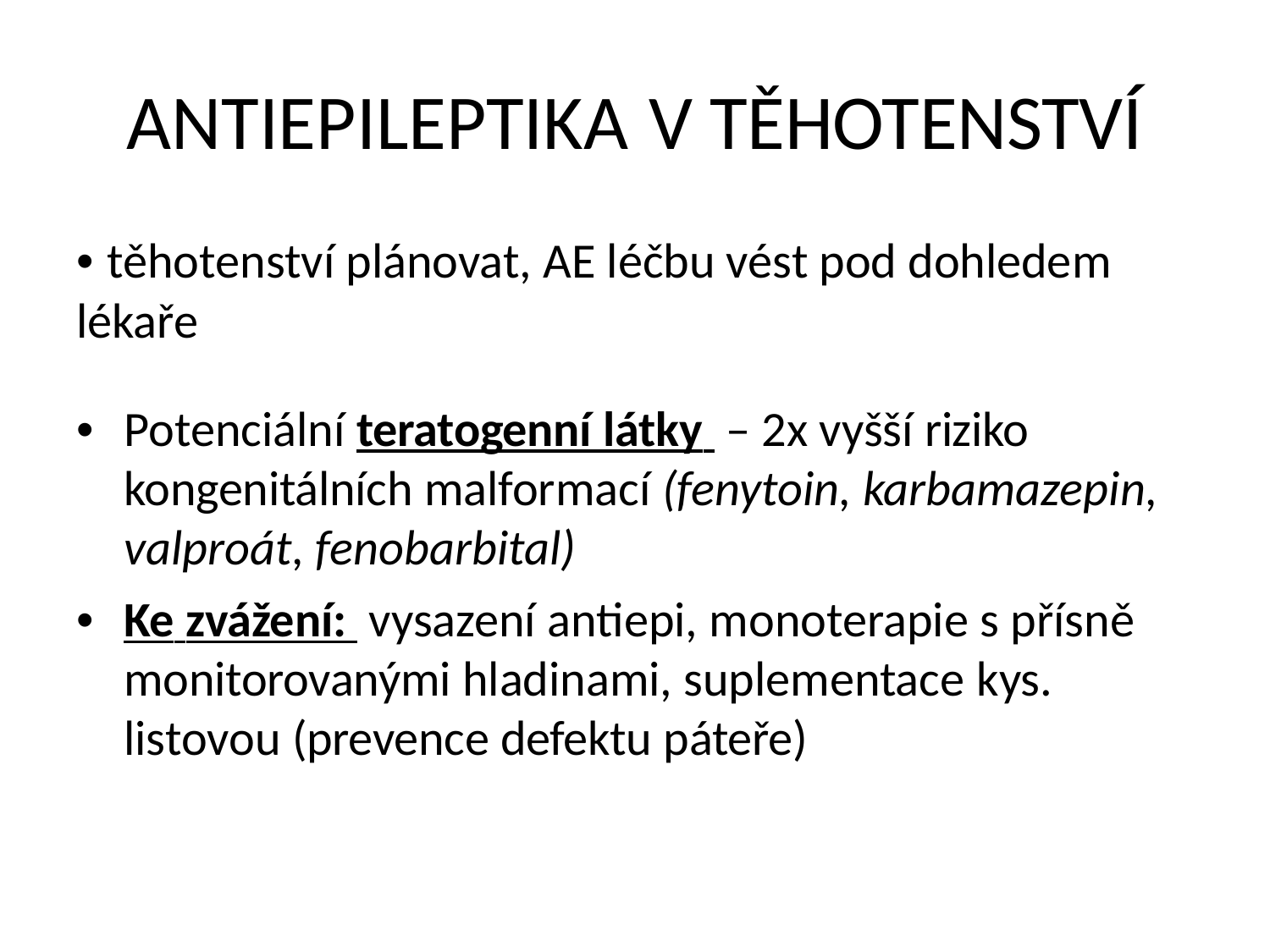

ANTIEPILEPTIKA V TĚHOTENSTVÍ
• těhotenství plánovat, AE léčbu vést pod dohledem lékaře
• Potenciální teratogenní látky  – 2x vyšší riziko
kongenitálních malformací (fenytoin, karbamazepin,
valproát, fenobarbital)
• Ke zvážení:  vysazení antiepi, monoterapie s přísně
monitorovanými hladinami, suplementace kys.
listovou (prevence defektu páteře)